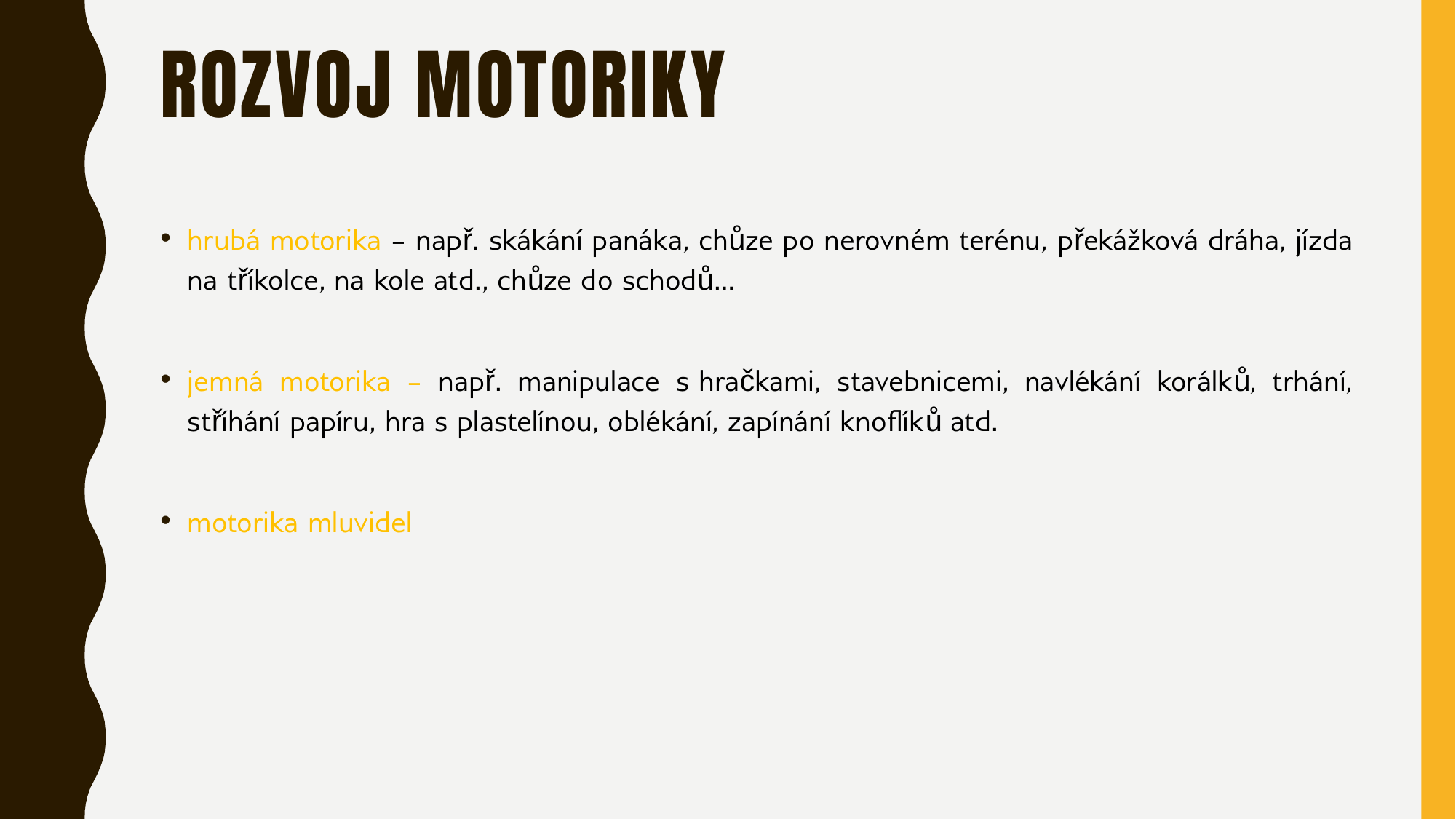

# Rozvoj motoriky
hrubá motorika – např. skákání panáka, chůze po nerovném terénu, překážková dráha, jízda na tříkolce, na kole atd., chůze do schodů…

jemná motorika – např. manipulace s hračkami, stavebnicemi, navlékání korálků, trhání, stříhání papíru, hra s plastelínou, oblékání, zapínání knoflíků atd.

motorika mluvidel